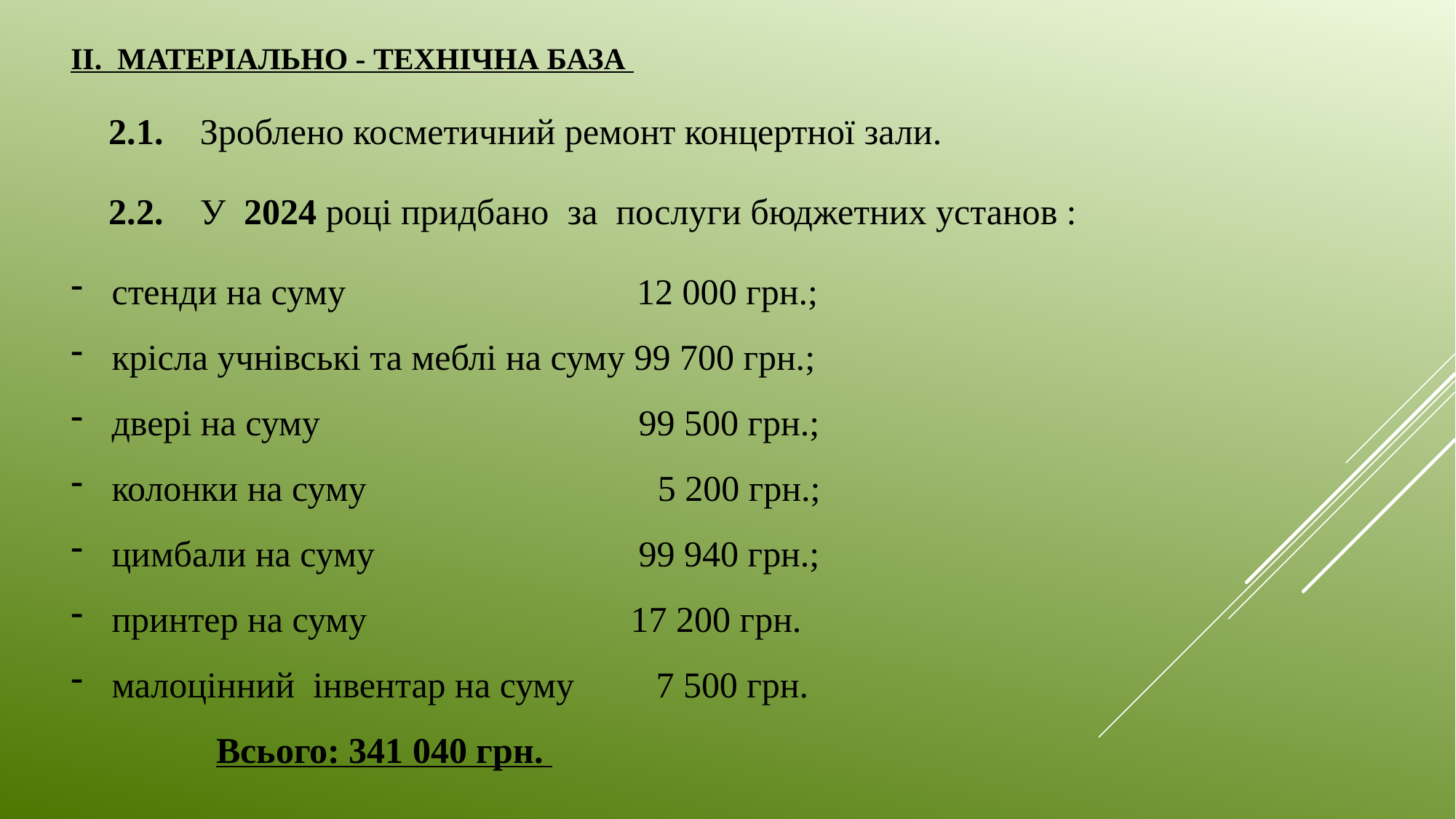

ІІ.  МАТЕРІАЛЬНО - ТЕХНІЧНА БАЗА

     2.1.    Зроблено косметичний ремонт концертної зали.

     2.2.    У  2024 році придбано  за  послуги бюджетних установ :

стенди на суму                                12 000 грн.;
крісла учнівські та меблі на суму 99 700 грн.;
двері на суму                                   99 500 грн.;
колонки на суму                                5 200 грн.;
цимбали на суму                             99 940 грн.;
принтер на суму                             17 200 грн.
малоцінний  інвентар на суму         7 500 грн.
                Всього: 341 040 грн.